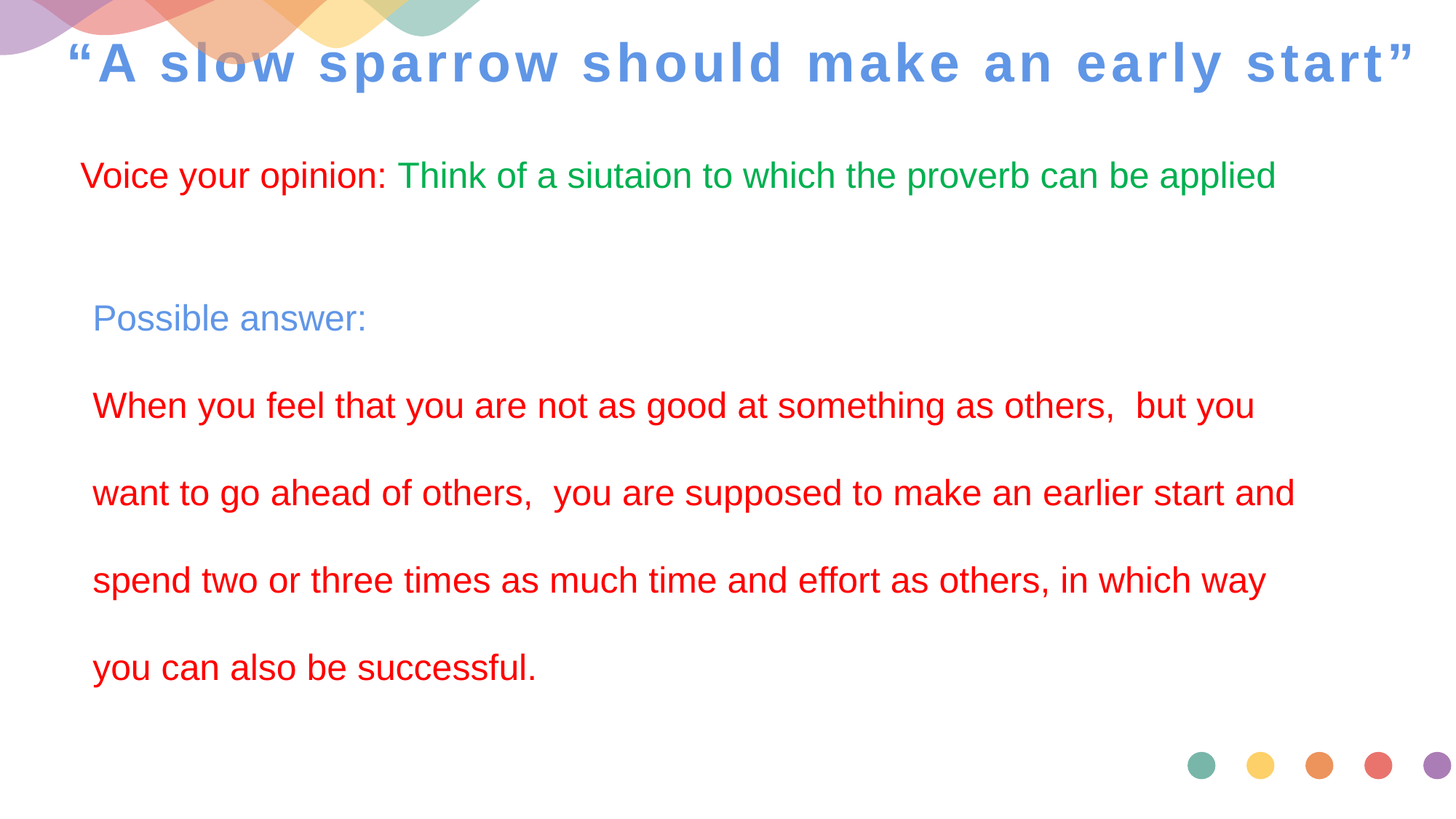

# “A slow sparrow should make an early start”
Voice your opinion: Think of a siutaion to which the proverb can be applied
Possible answer:
When you feel that you are not as good at something as others,  but you want to go ahead of others,  you are supposed to make an earlier start and spend two or three times as much time and effort as others, in which way you can also be successful.